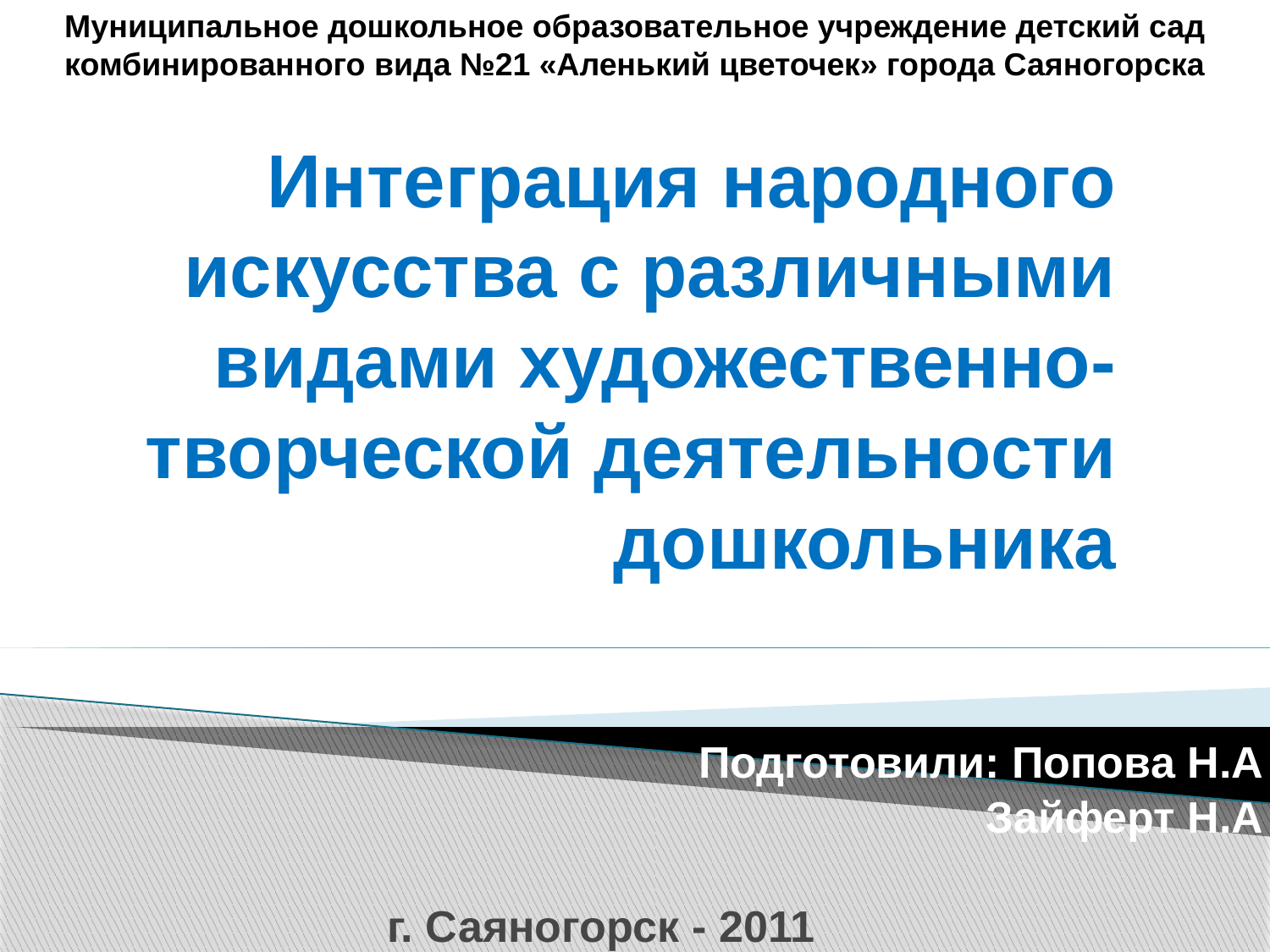

Муниципальное дошкольное образовательное учреждение детский сад комбинированного вида №21 «Аленький цветочек» города Саяногорска
# Интеграция народного искусства с различными видами художественно- творческой деятельности дошкольника
Подготовили: Попова Н.А
                             Зайферт Н.А

г. Саяногорск - 2011